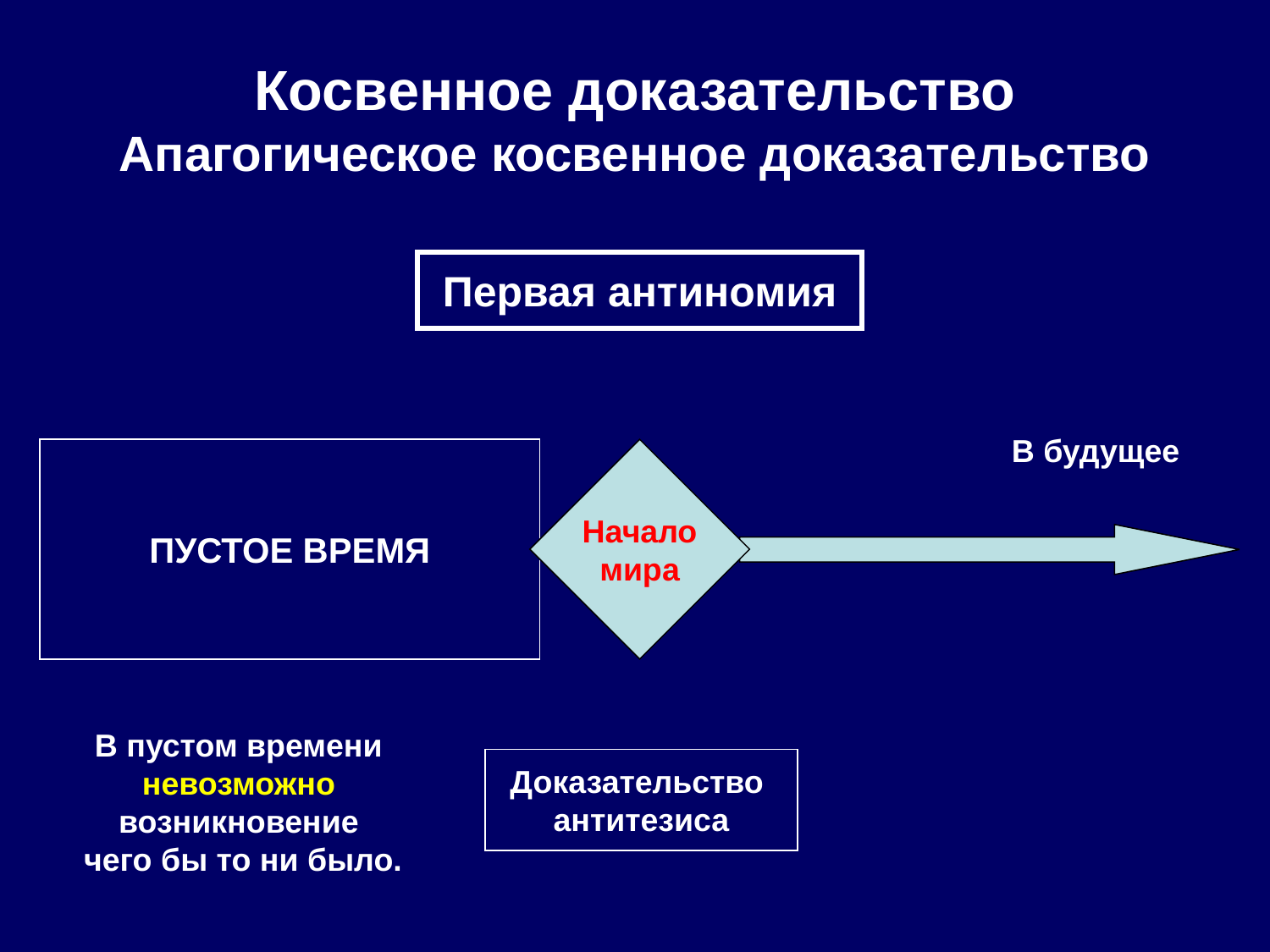

# Косвенное доказательство Апагогическое косвенное доказательство
Первая антиномия
 В будущее
ПУСТОЕ ВРЕМЯ
Начало
мира

В пустом времени
невозможно
возникновение
чего бы то ни было.
Доказательство
антитезиса